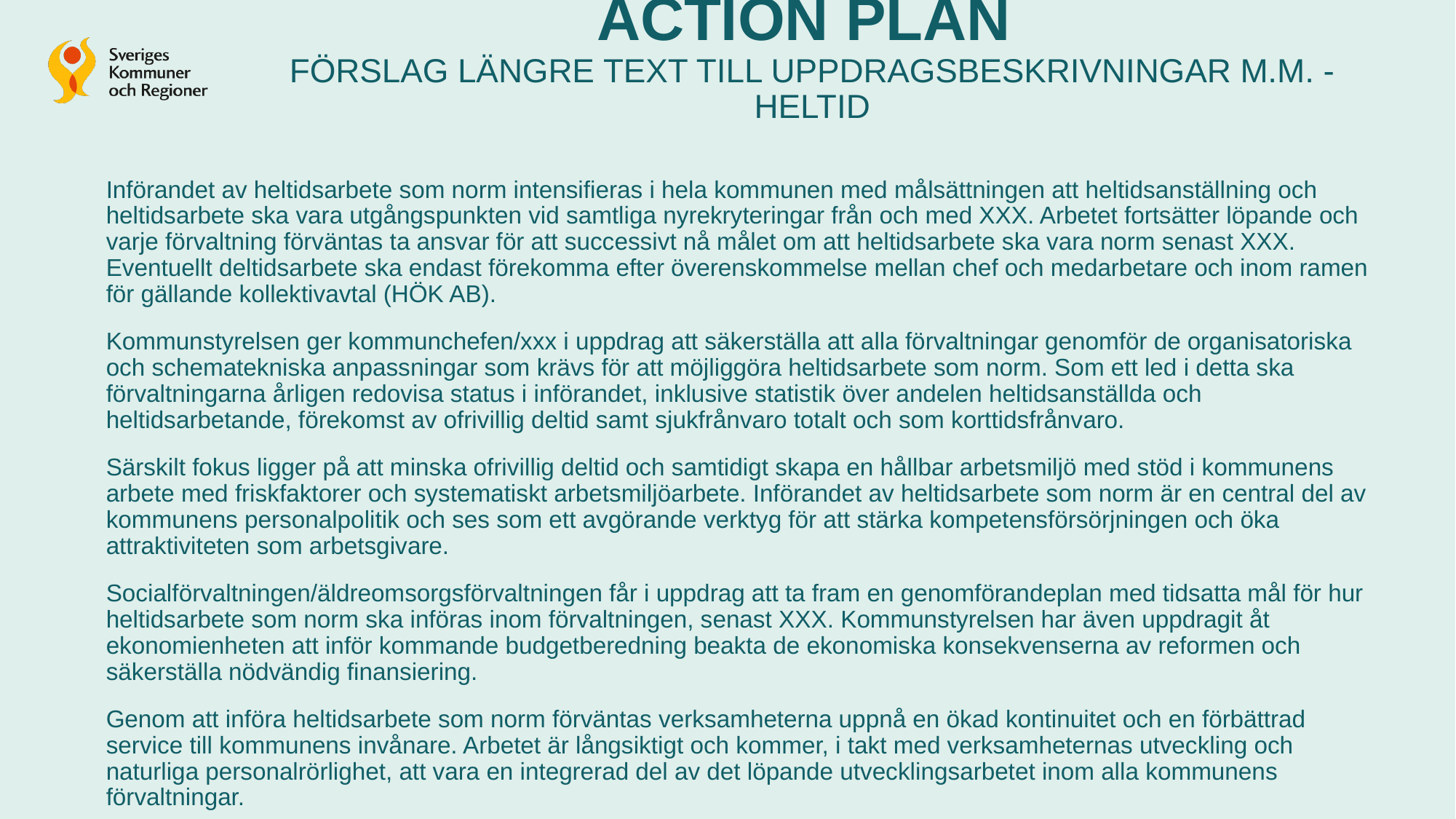

# ACTION PLAN FÖRSLAG LÄNGRE TEXT TILL UPPDRAGSBESKRIVNINGAR M.M. - HELTID
Införandet av heltidsarbete som norm intensifieras i hela kommunen med målsättningen att heltidsanställning och heltidsarbete ska vara utgångspunkten vid samtliga nyrekryteringar från och med XXX. Arbetet fortsätter löpande och varje förvaltning förväntas ta ansvar för att successivt nå målet om att heltidsarbete ska vara norm senast XXX. Eventuellt deltidsarbete ska endast förekomma efter överenskommelse mellan chef och medarbetare och inom ramen för gällande kollektivavtal (HÖK AB).
Kommunstyrelsen ger kommunchefen/xxx i uppdrag att säkerställa att alla förvaltningar genomför de organisatoriska och schematekniska anpassningar som krävs för att möjliggöra heltidsarbete som norm. Som ett led i detta ska förvaltningarna årligen redovisa status i införandet, inklusive statistik över andelen heltidsanställda och heltidsarbetande, förekomst av ofrivillig deltid samt sjukfrånvaro totalt och som korttidsfrånvaro.
Särskilt fokus ligger på att minska ofrivillig deltid och samtidigt skapa en hållbar arbetsmiljö med stöd i kommunens arbete med friskfaktorer och systematiskt arbetsmiljöarbete. Införandet av heltidsarbete som norm är en central del av kommunens personalpolitik och ses som ett avgörande verktyg för att stärka kompetensförsörjningen och öka attraktiviteten som arbetsgivare.
Socialförvaltningen/äldreomsorgsförvaltningen får i uppdrag att ta fram en genomförandeplan med tidsatta mål för hur heltidsarbete som norm ska införas inom förvaltningen, senast XXX. Kommunstyrelsen har även uppdragit åt ekonomienheten att inför kommande budgetberedning beakta de ekonomiska konsekvenserna av reformen och säkerställa nödvändig finansiering.
Genom att införa heltidsarbete som norm förväntas verksamheterna uppnå en ökad kontinuitet och en förbättrad service till kommunens invånare. Arbetet är långsiktigt och kommer, i takt med verksamheternas utveckling och naturliga personalrörlighet, att vara en integrerad del av det löpande utvecklingsarbetet inom alla kommunens förvaltningar.